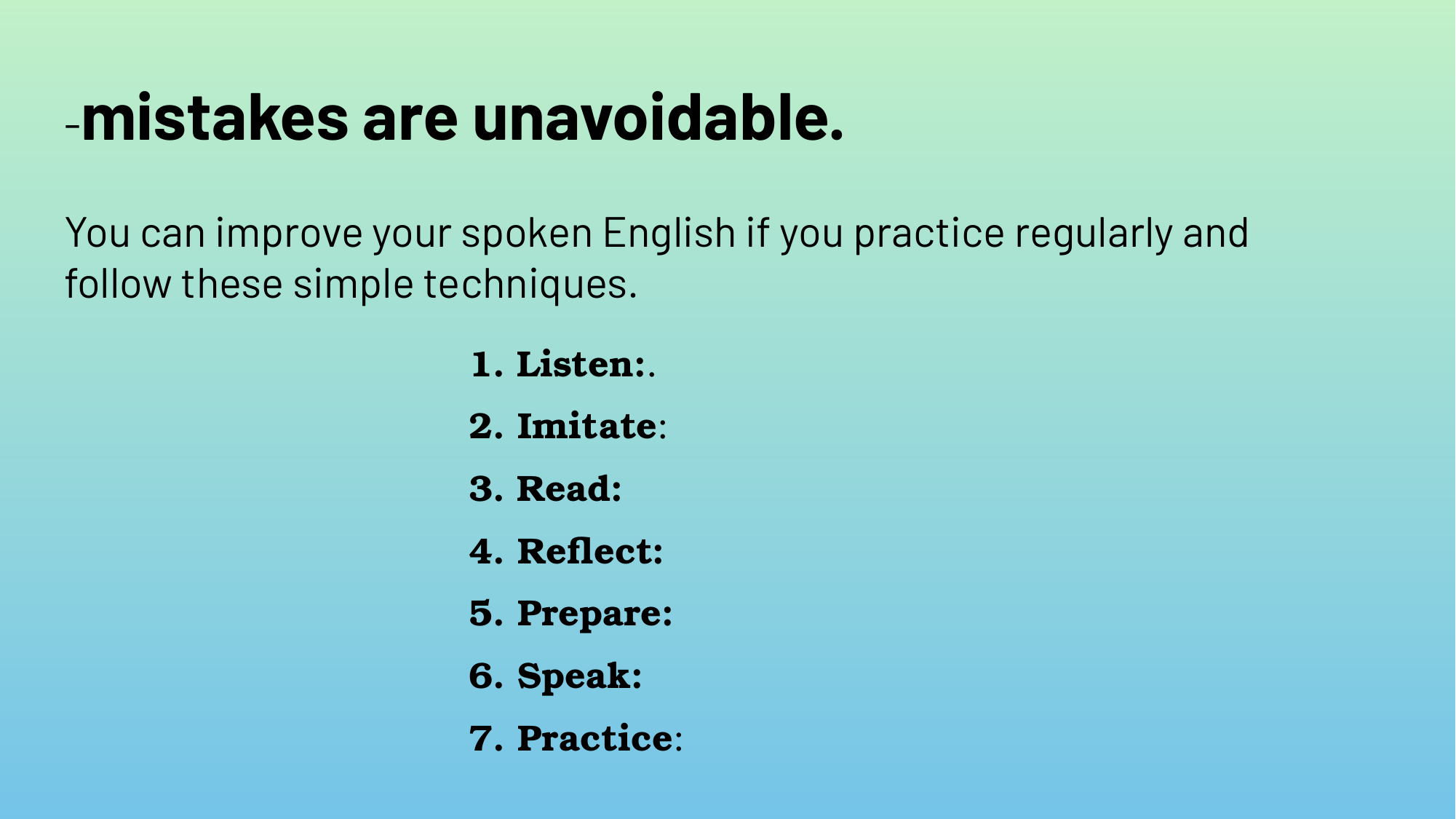

-mistakes are unavoidable.

You can improve your spoken English if you practice regularly and follow these simple techniques.
1. Listen:.
2. Imitate:
3. Read:
4. Reflect:
5. Prepare:
6. Speak:
7. Practice: